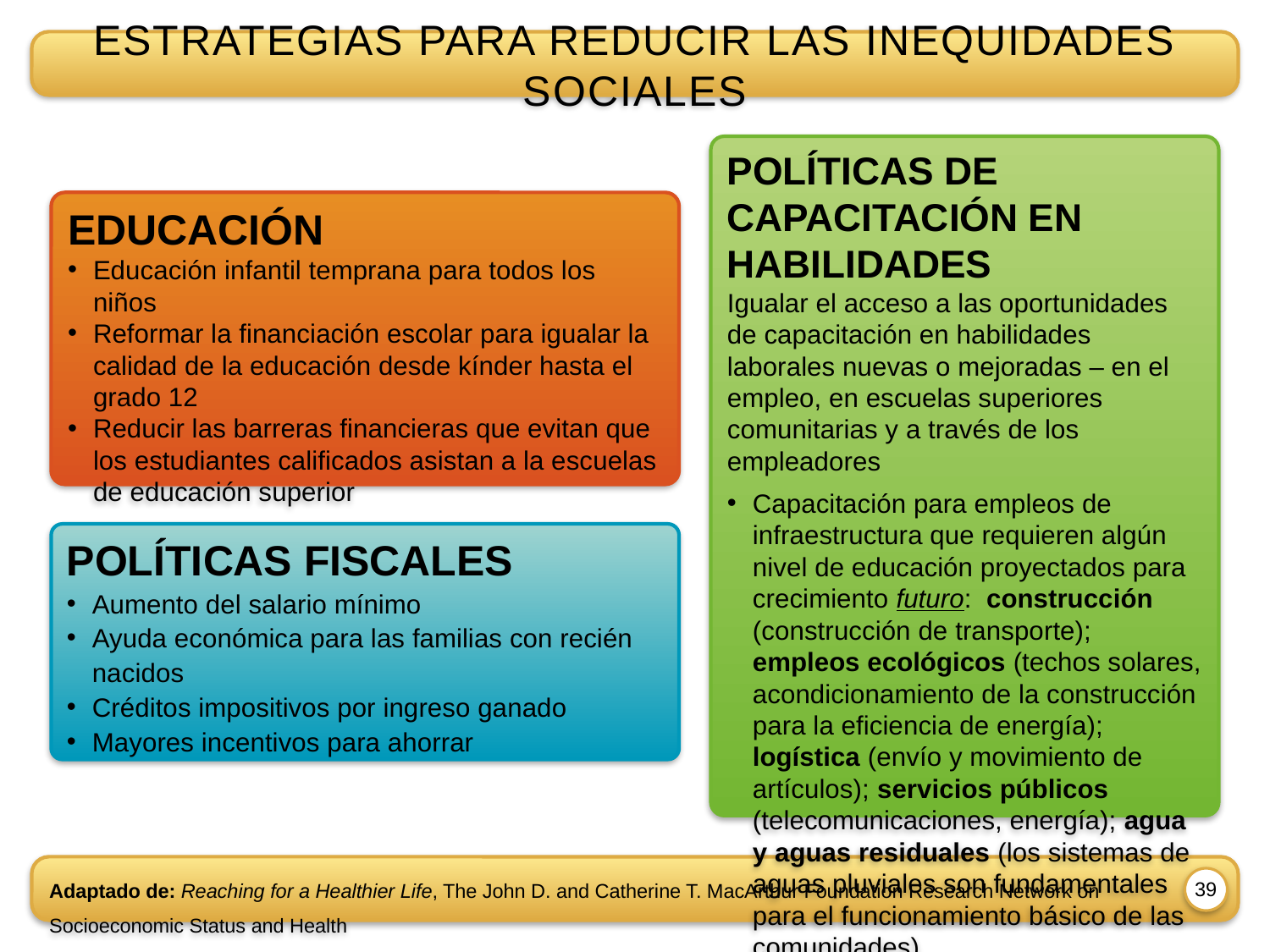

Estrategias para reducir las inequidades sociales
Políticas de capacitación en habilidades
Igualar el acceso a las oportunidades de capacitación en habilidades laborales nuevas o mejoradas – en el empleo, en escuelas superiores comunitarias y a través de los empleadores
Capacitación para empleos de infraestructura que requieren algún nivel de educación proyectados para crecimiento futuro:  construcción (construcción de transporte); empleos ecológicos (techos solares, acondicionamiento de la construcción para la eficiencia de energía);  logística (envío y movimiento de artículos); servicios públicos (telecomunicaciones, energía); agua y aguas residuales (los sistemas de aguas pluviales son fundamentales para el funcionamiento básico de las comunidades)
Educación
Educación infantil temprana para todos los niños
Reformar la financiación escolar para igualar la calidad de la educación desde kínder hasta el grado 12
Reducir las barreras financieras que evitan que los estudiantes calificados asistan a la escuelas de educación superior
Políticas fiscales
Aumento del salario mínimo
Ayuda económica para las familias con recién nacidos
Créditos impositivos por ingreso ganado
Mayores incentivos para ahorrar
Adaptado de: Reaching for a Healthier Life, The John D. and Catherine T. MacArthur Foundation Research Network on Socioeconomic Status and Health
39